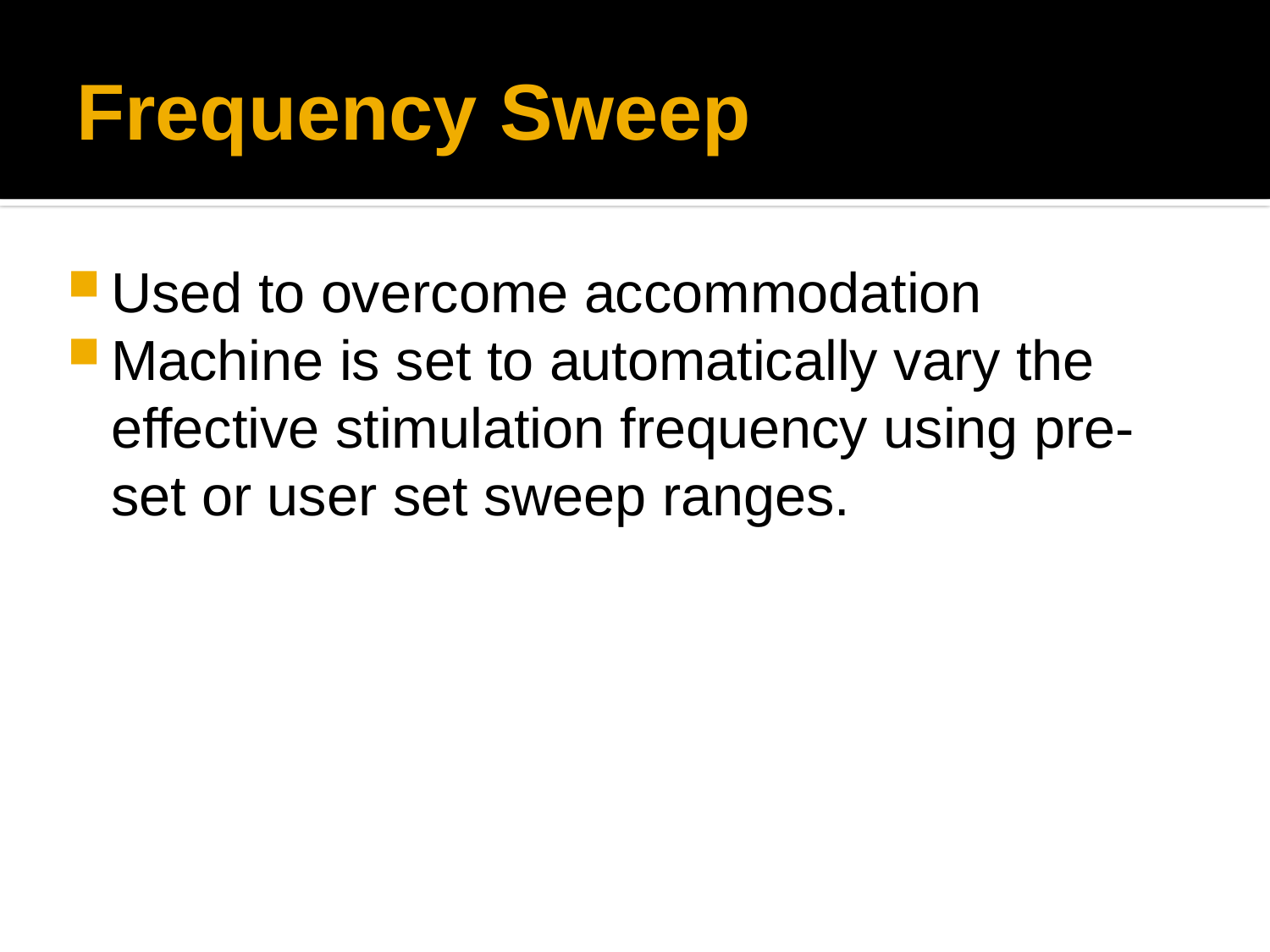

# Frequency Sweep
Used to overcome accommodation
Machine is set to automatically vary the effective stimulation frequency using pre-set or user set sweep ranges.